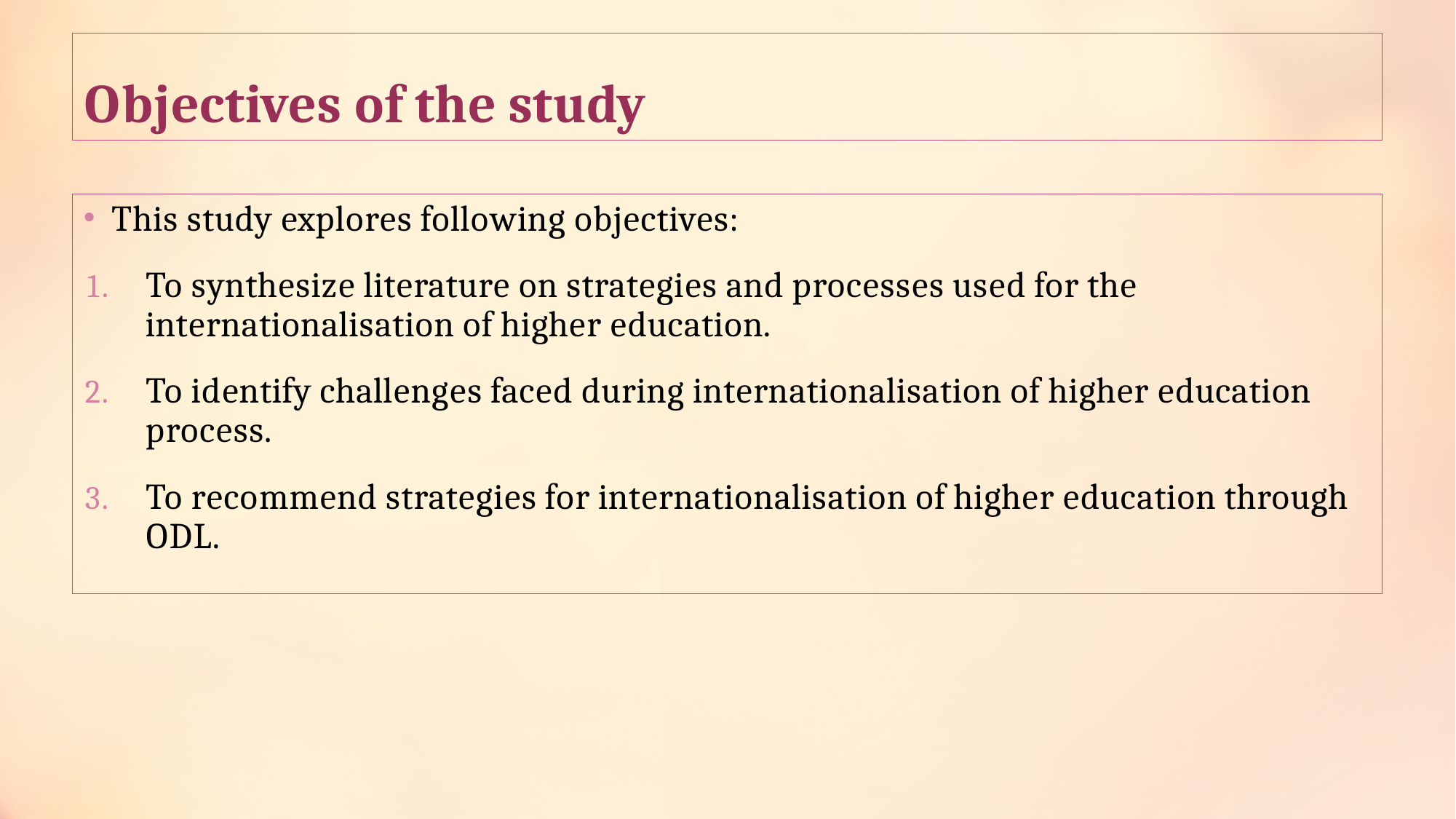

# Objectives of the study
This study explores following objectives:
To synthesize literature on strategies and processes used for the internationalisation of higher education.
To identify challenges faced during internationalisation of higher education process.
To recommend strategies for internationalisation of higher education through ODL.